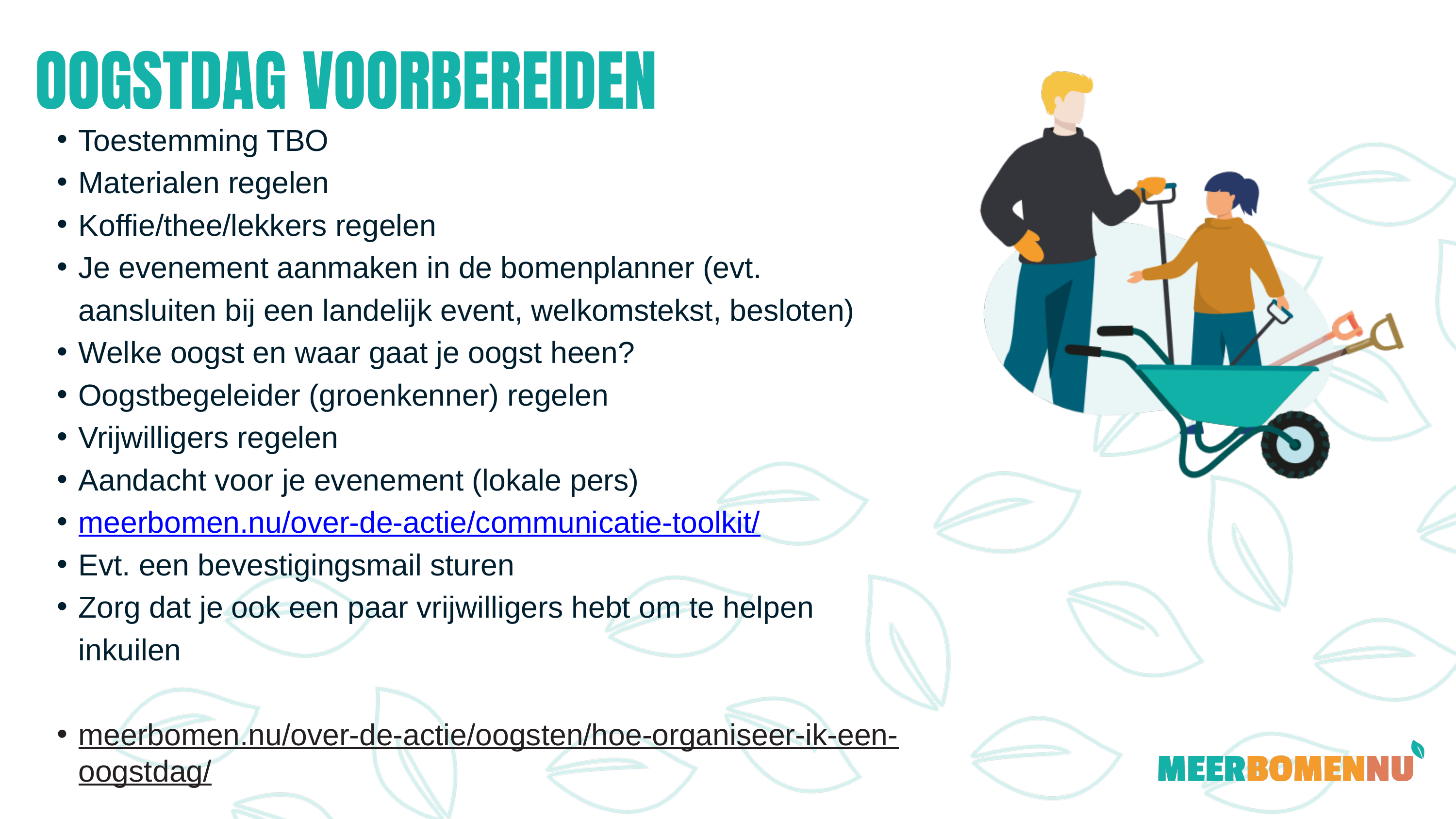

OOGSTDAG VOORBEREIDEN

Toestemming TBO
Materialen regelen
Koffie/thee/lekkers regelen
Je evenement aanmaken in de bomenplanner (evt. aansluiten bij een landelijk event, welkomstekst, besloten)
Welke oogst en waar gaat je oogst heen?
Oogstbegeleider (groenkenner) regelen
Vrijwilligers regelen
Aandacht voor je evenement (lokale pers)
meerbomen.nu/over-de-actie/communicatie-toolkit/
Evt. een bevestigingsmail sturen
Zorg dat je ook een paar vrijwilligers hebt om te helpen inkuilen

meerbomen.nu/over-de-actie/oogsten/hoe-organiseer-ik-een-oogstdag/